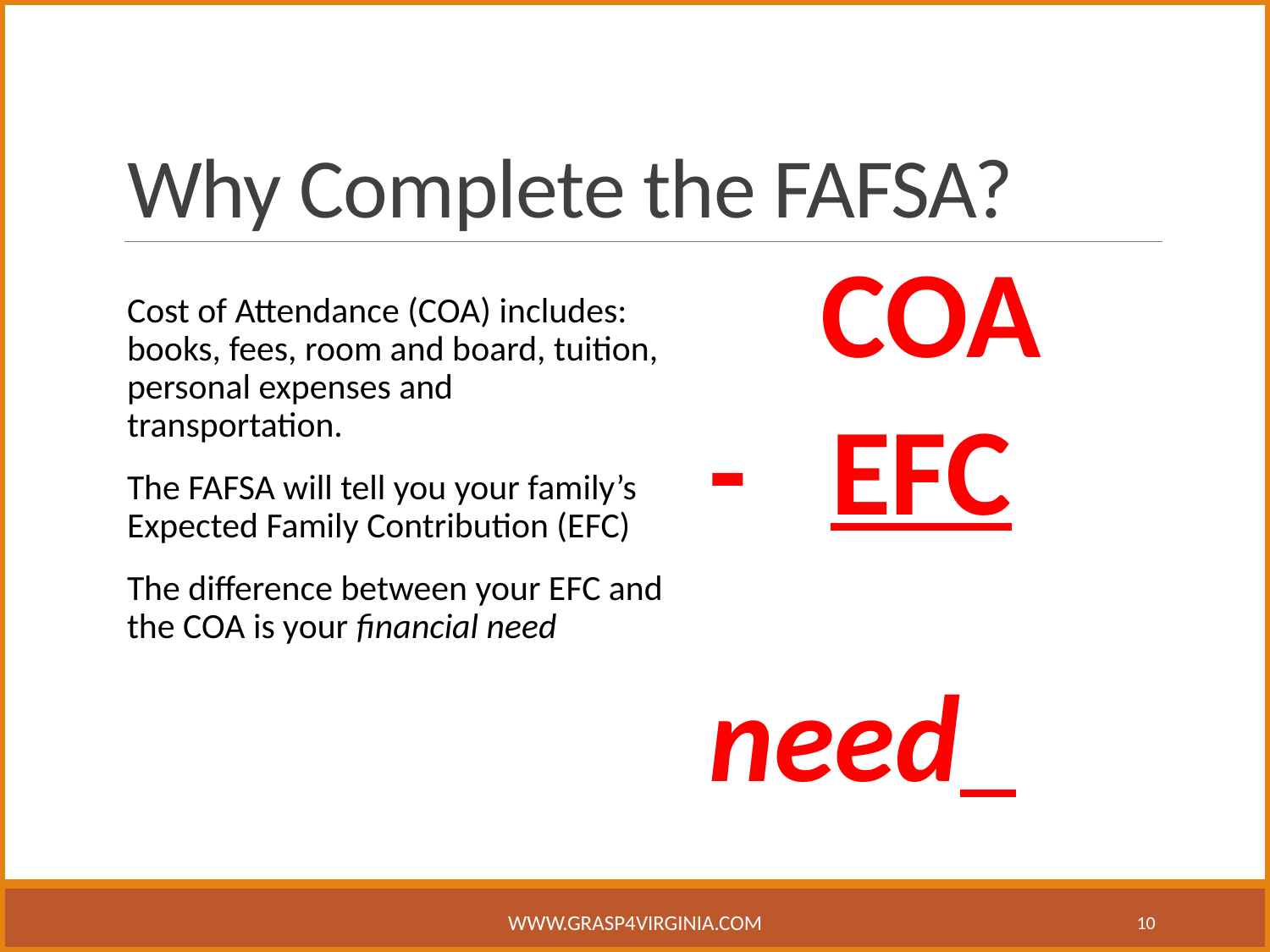

# Why Complete the FAFSA?
    COA
-   EFC              	need
Cost of Attendance (COA) includes: books, fees, room and board, tuition, personal expenses and transportation.
The FAFSA will tell you your family’s Expected Family Contribution (EFC)
The difference between your EFC and the COA is your financial need
www.grasp4virginia.com
10